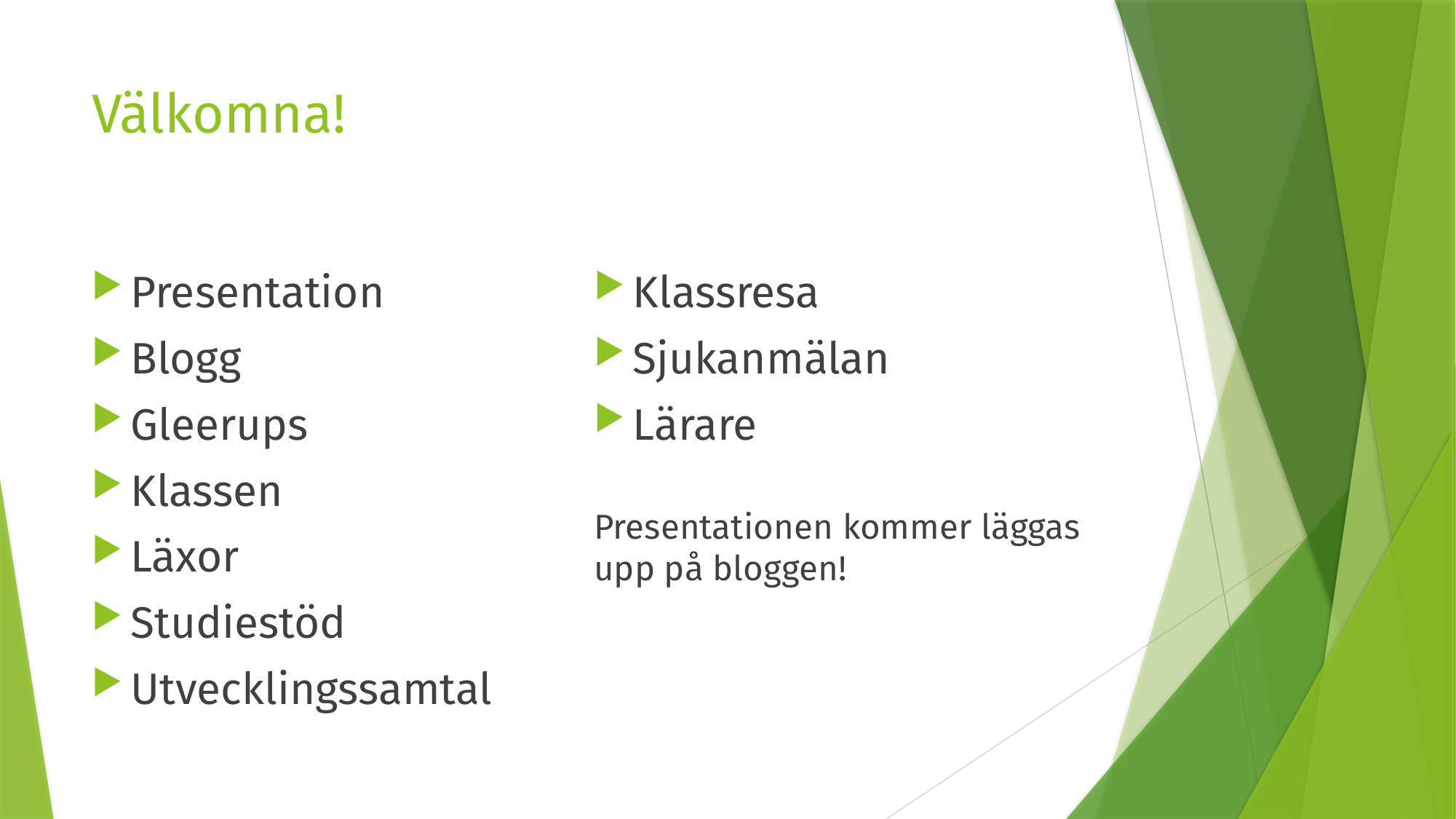

# Välkomna!
Presentation
Blogg
Gleerups
Klassen
Läxor
Studiestöd
Utvecklingssamtal
Klassresa
Sjukanmälan
Lärare

Presentationen kommer läggas upp på bloggen!